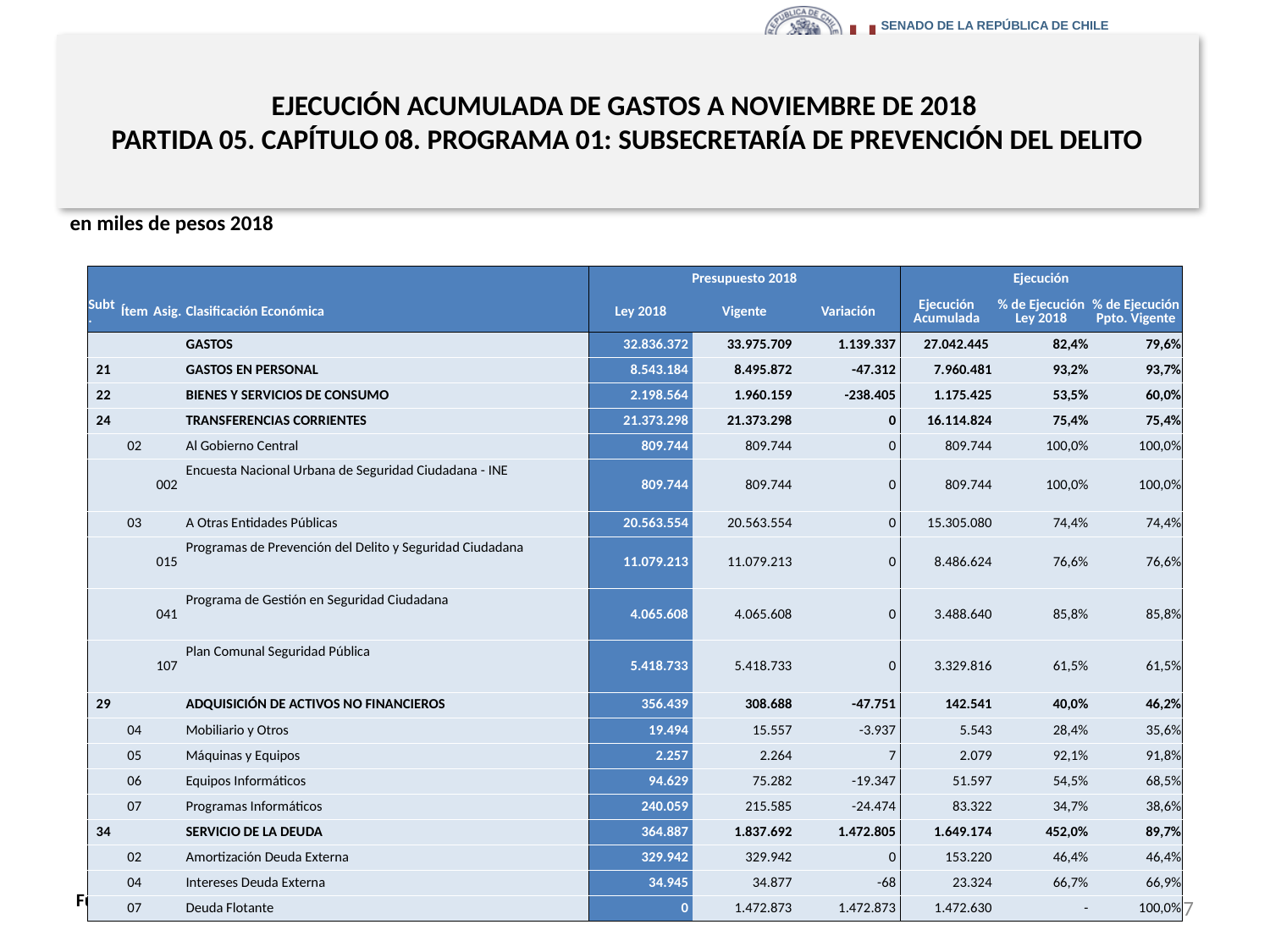

# EJECUCIÓN ACUMULADA DE GASTOS A NOVIEMBRE DE 2018 PARTIDA 05. CAPÍTULO 08. PROGRAMA 01: SUBSECRETARÍA DE PREVENCIÓN DEL DELITO
en miles de pesos 2018
|  |  |  |  | Presupuesto 2018 |  |  | Ejecución |  |  |
| --- | --- | --- | --- | --- | --- | --- | --- | --- | --- |
| Subt. | Ítem | Asig. | Clasificación Económica | Ley 2018 | Vigente | Variación | Ejecución Acumulada | % de Ejecución Ley 2018 | % de Ejecución Ppto. Vigente |
|  |  |  | GASTOS | 32.836.372 | 33.975.709 | 1.139.337 | 27.042.445 | 82,4% | 79,6% |
| 21 |  |  | GASTOS EN PERSONAL | 8.543.184 | 8.495.872 | -47.312 | 7.960.481 | 93,2% | 93,7% |
| 22 |  |  | BIENES Y SERVICIOS DE CONSUMO | 2.198.564 | 1.960.159 | -238.405 | 1.175.425 | 53,5% | 60,0% |
| 24 |  |  | TRANSFERENCIAS CORRIENTES | 21.373.298 | 21.373.298 | 0 | 16.114.824 | 75,4% | 75,4% |
|  | 02 |  | Al Gobierno Central | 809.744 | 809.744 | 0 | 809.744 | 100,0% | 100,0% |
|  |  | 002 | Encuesta Nacional Urbana de Seguridad Ciudadana - INE | 809.744 | 809.744 | 0 | 809.744 | 100,0% | 100,0% |
|  | 03 |  | A Otras Entidades Públicas | 20.563.554 | 20.563.554 | 0 | 15.305.080 | 74,4% | 74,4% |
|  |  | 015 | Programas de Prevención del Delito y Seguridad Ciudadana | 11.079.213 | 11.079.213 | 0 | 8.486.624 | 76,6% | 76,6% |
|  |  | 041 | Programa de Gestión en Seguridad Ciudadana | 4.065.608 | 4.065.608 | 0 | 3.488.640 | 85,8% | 85,8% |
|  |  | 107 | Plan Comunal Seguridad Pública | 5.418.733 | 5.418.733 | 0 | 3.329.816 | 61,5% | 61,5% |
| 29 |  |  | ADQUISICIÓN DE ACTIVOS NO FINANCIEROS | 356.439 | 308.688 | -47.751 | 142.541 | 40,0% | 46,2% |
|  | 04 |  | Mobiliario y Otros | 19.494 | 15.557 | -3.937 | 5.543 | 28,4% | 35,6% |
|  | 05 |  | Máquinas y Equipos | 2.257 | 2.264 | 7 | 2.079 | 92,1% | 91,8% |
|  | 06 |  | Equipos Informáticos | 94.629 | 75.282 | -19.347 | 51.597 | 54,5% | 68,5% |
|  | 07 |  | Programas Informáticos | 240.059 | 215.585 | -24.474 | 83.322 | 34,7% | 38,6% |
| 34 |  |  | SERVICIO DE LA DEUDA | 364.887 | 1.837.692 | 1.472.805 | 1.649.174 | 452,0% | 89,7% |
|  | 02 |  | Amortización Deuda Externa | 329.942 | 329.942 | 0 | 153.220 | 46,4% | 46,4% |
|  | 04 |  | Intereses Deuda Externa | 34.945 | 34.877 | -68 | 23.324 | 66,7% | 66,9% |
|  | 07 |  | Deuda Flotante | 0 | 1.472.873 | 1.472.873 | 1.472.630 | - | 100,0% |
17